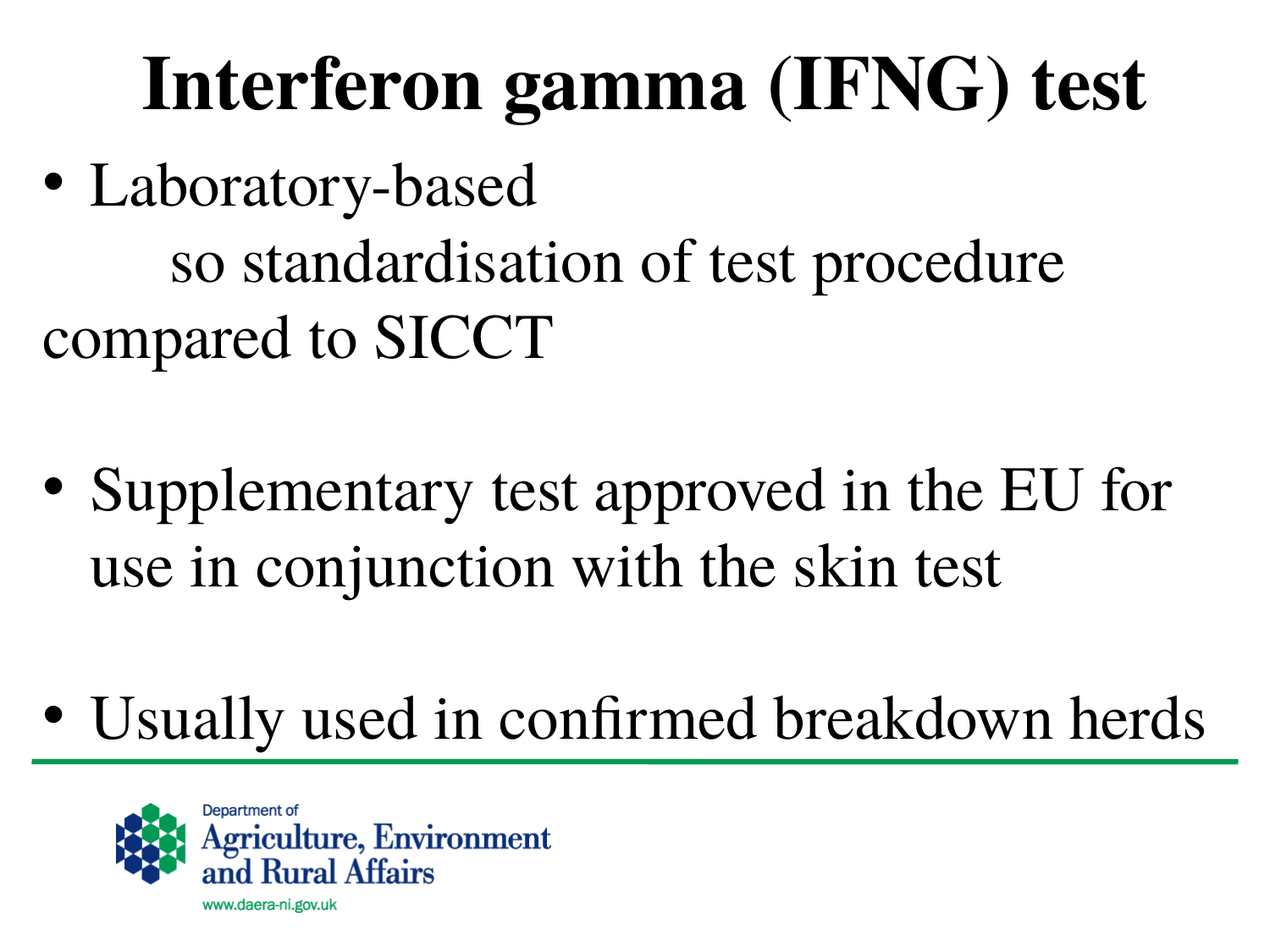

Interferon gamma (IFNG) test
Laboratory-based
	so standardisation of test procedure 	compared to SICCT

Supplementary test approved in the EU for use in conjunction with the skin test

Usually used in confirmed breakdown herds